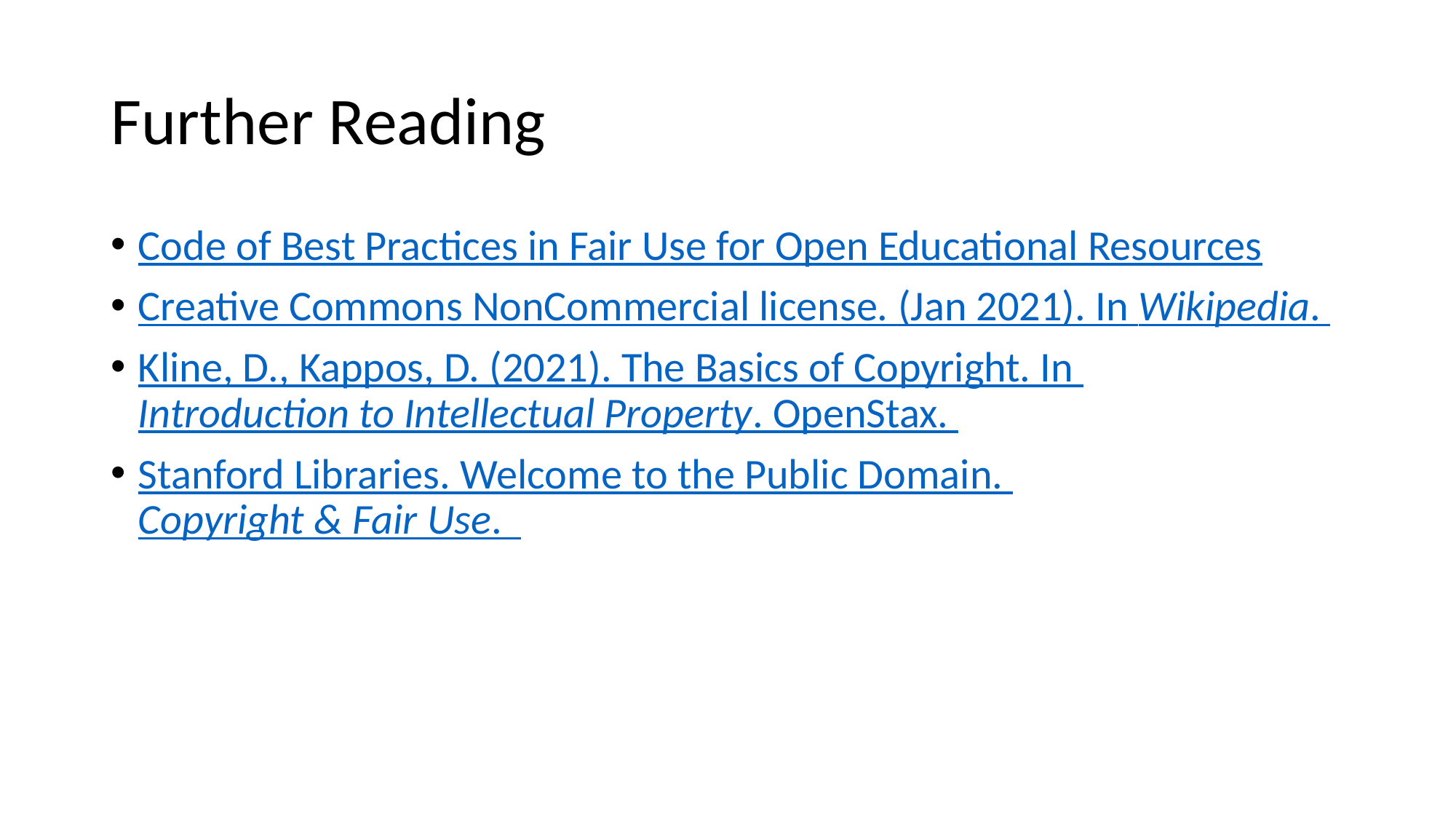

# Further Reading
Code of Best Practices in Fair Use for Open Educational Resources
Creative Commons NonCommercial license. (Jan 2021). In Wikipedia.
Kline, D., Kappos, D. (2021). The Basics of Copyright. In Introduction to Intellectual Property. OpenStax.
Stanford Libraries. Welcome to the Public Domain. Copyright & Fair Use.